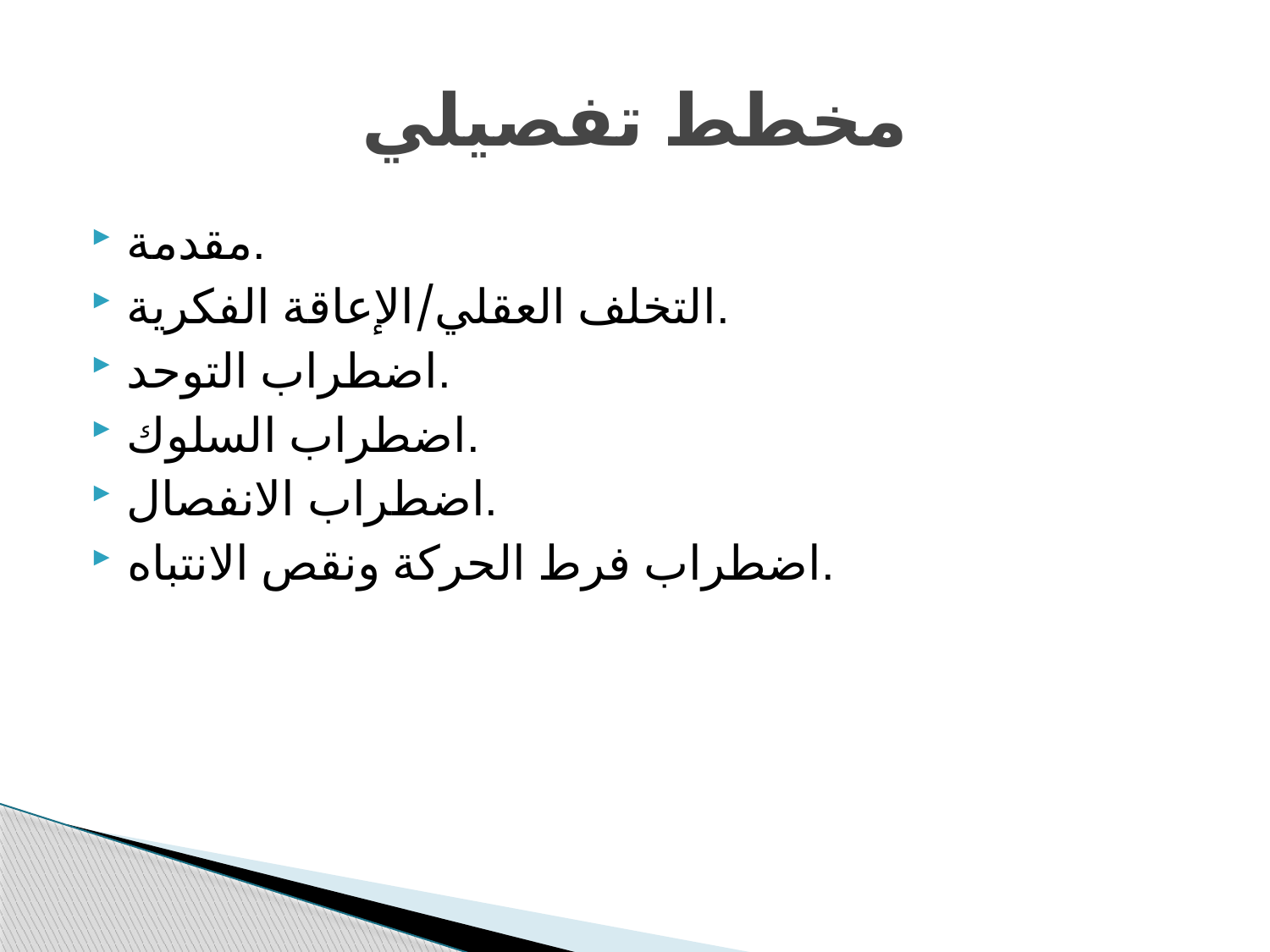

# مخطط تفصيلي
مقدمة.
التخلف العقلي/الإعاقة الفكرية.
اضطراب التوحد.
اضطراب السلوك.
اضطراب الانفصال.
اضطراب فرط الحركة ونقص الانتباه.